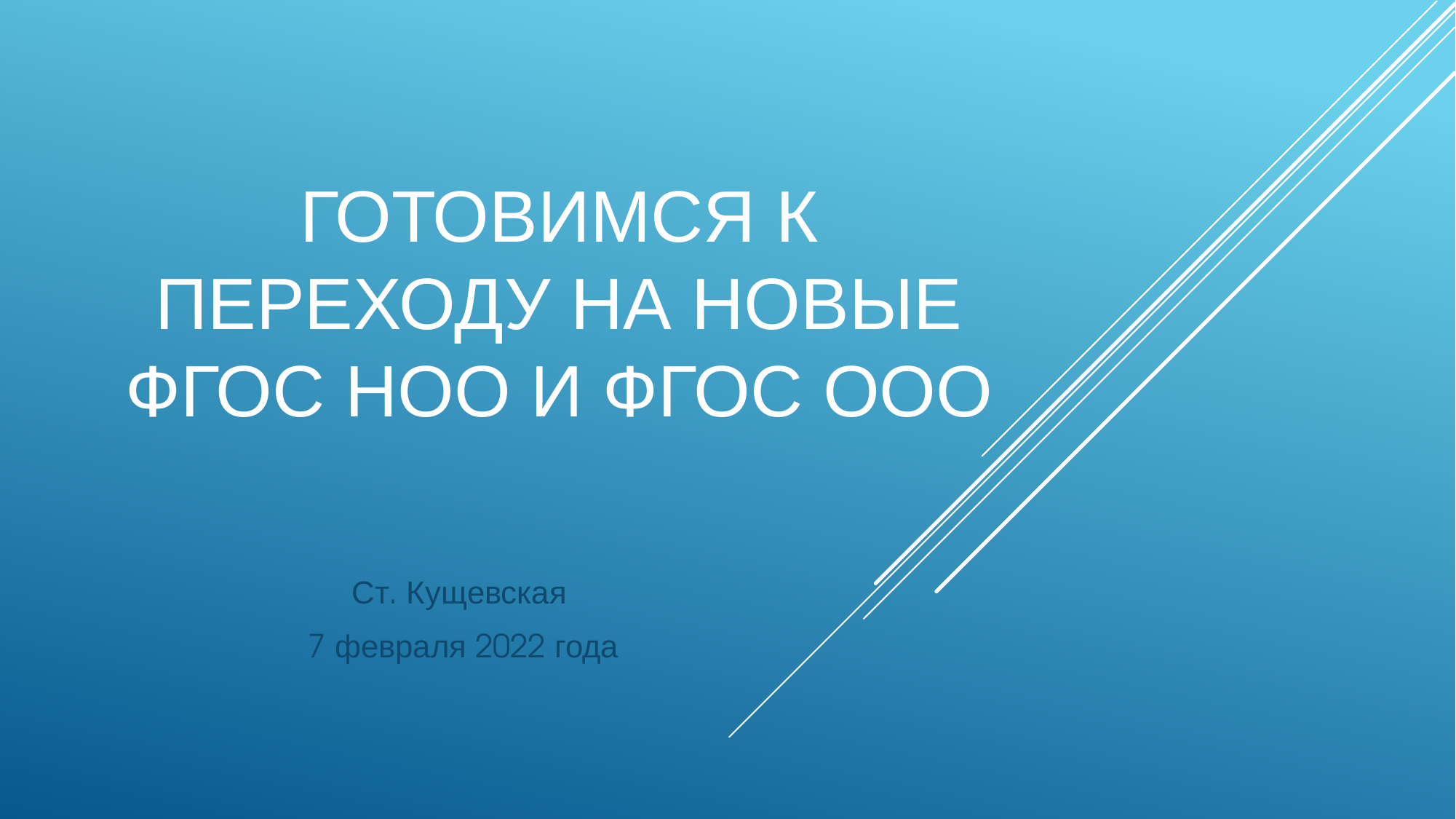

# Готовимся к переходу на новые ФГОС НОО и ФГОС ООО

Ст. Кущевская
7 февраля 2022 года